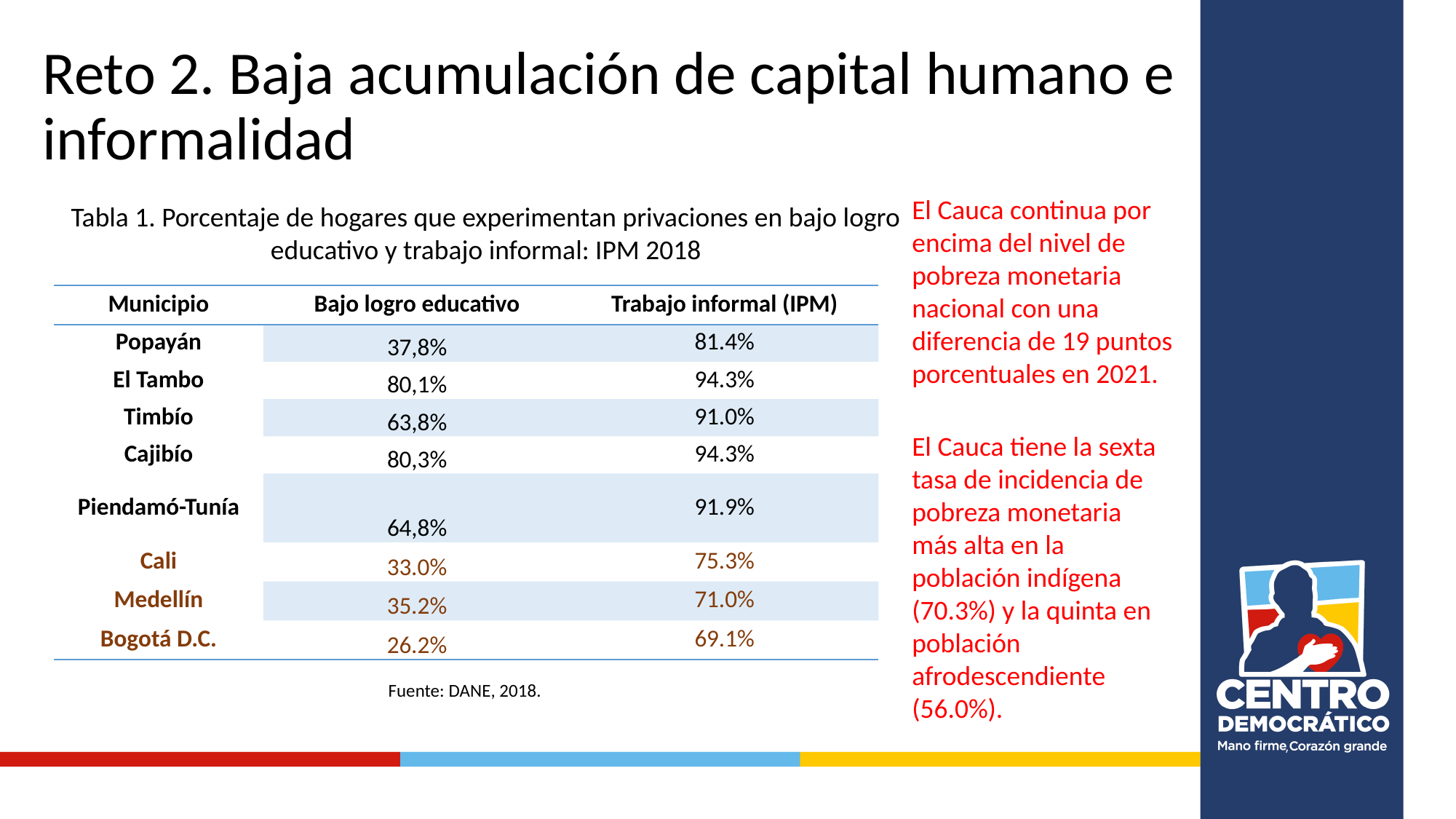

Reto 2. Baja acumulación de capital humano e informalidad
El Cauca continua por encima del nivel de pobreza monetaria nacional con una diferencia de 19 puntos porcentuales en 2021.
Tabla 1. Porcentaje de hogares que experimentan privaciones en bajo logro educativo y trabajo informal: IPM 2018
| Municipio | Bajo logro educativo | Trabajo informal (IPM) |
| --- | --- | --- |
| Popayán | 37,8% | 81.4% |
| El Tambo | 80,1% | 94.3% |
| Timbío | 63,8% | 91.0% |
| Cajibío | 80,3% | 94.3% |
| Piendamó-Tunía | 64,8% | 91.9% |
| Cali | 33.0% | 75.3% |
| Medellín | 35.2% | 71.0% |
| Bogotá D.C. | 26.2% | 69.1% |
El Cauca tiene la sexta tasa de incidencia de pobreza monetaria más alta en la población indígena (70.3%) y la quinta en población afrodescendiente (56.0%).
Fuente: DANE, 2018.